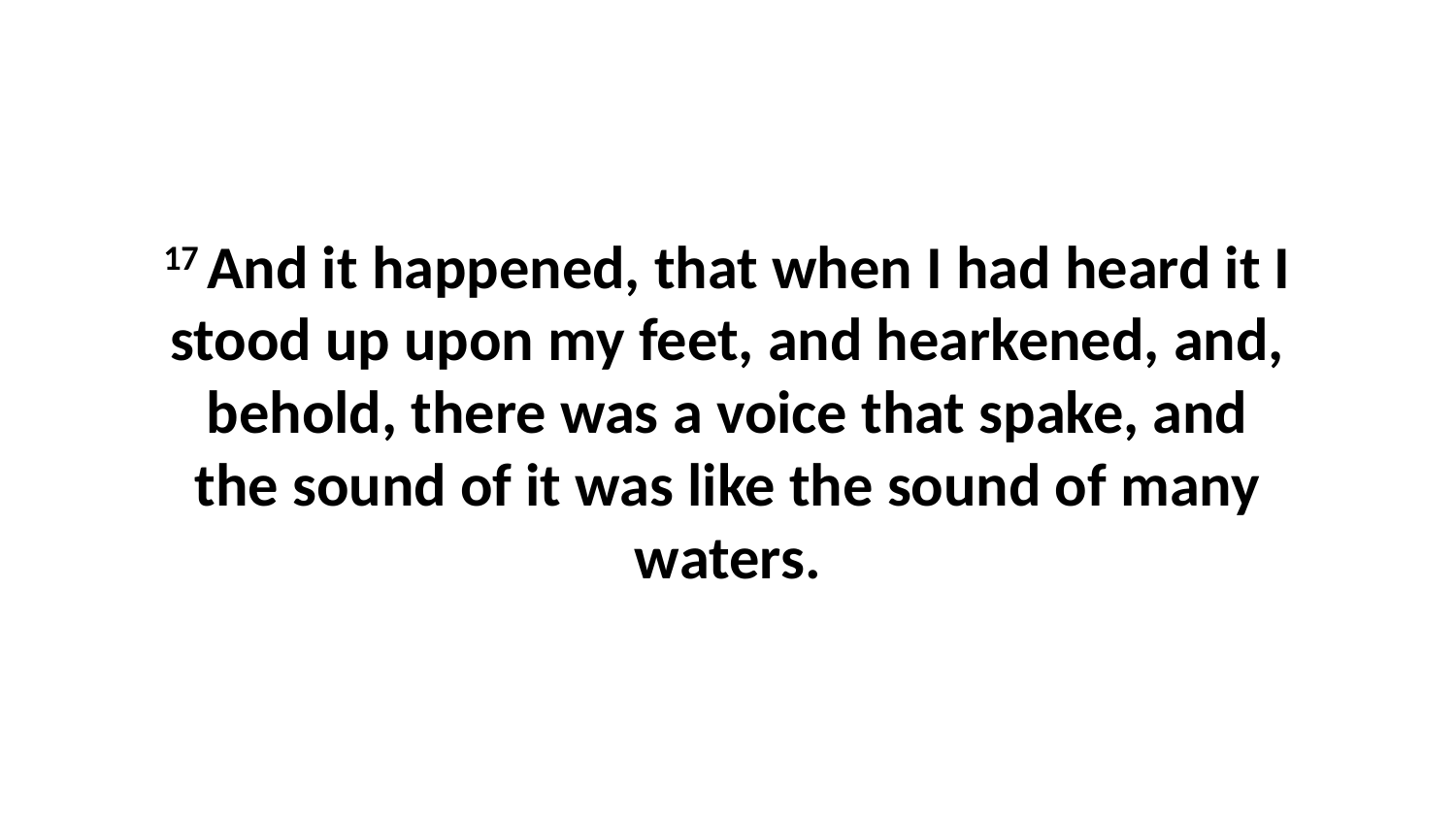

17 And it happened, that when I had heard it I stood up upon my feet, and hearkened, and, behold, there was a voice that spake, and the sound of it was like the sound of many waters.